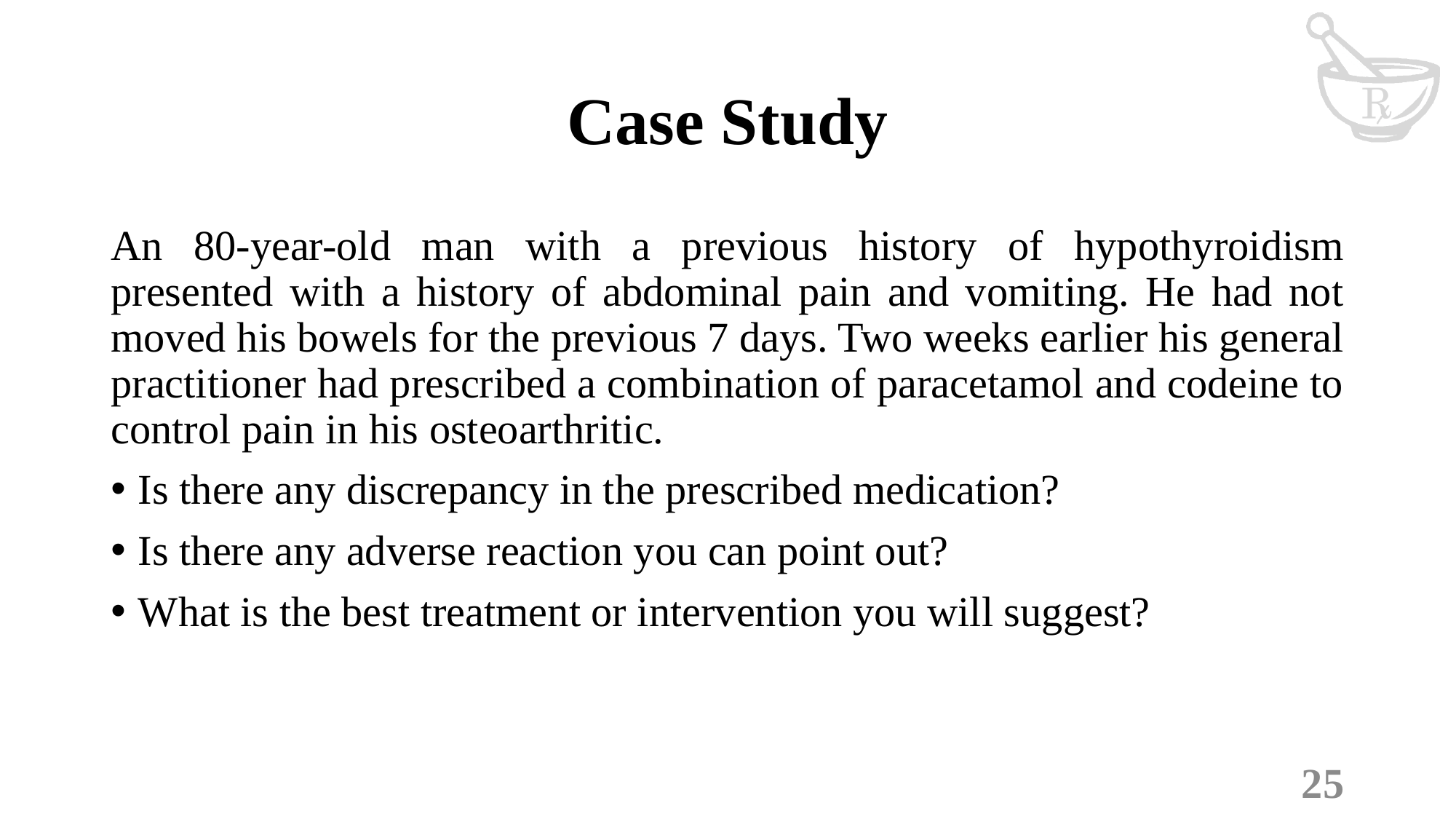

# Case Study
An 80-year-old man with a previous history of hypothyroidism presented with a history of abdominal pain and vomiting. He had not moved his bowels for the previous 7 days. Two weeks earlier his general practitioner had prescribed a combination of paracetamol and codeine to control pain in his osteoarthritic.
Is there any discrepancy in the prescribed medication?
Is there any adverse reaction you can point out?
What is the best treatment or intervention you will suggest?

25